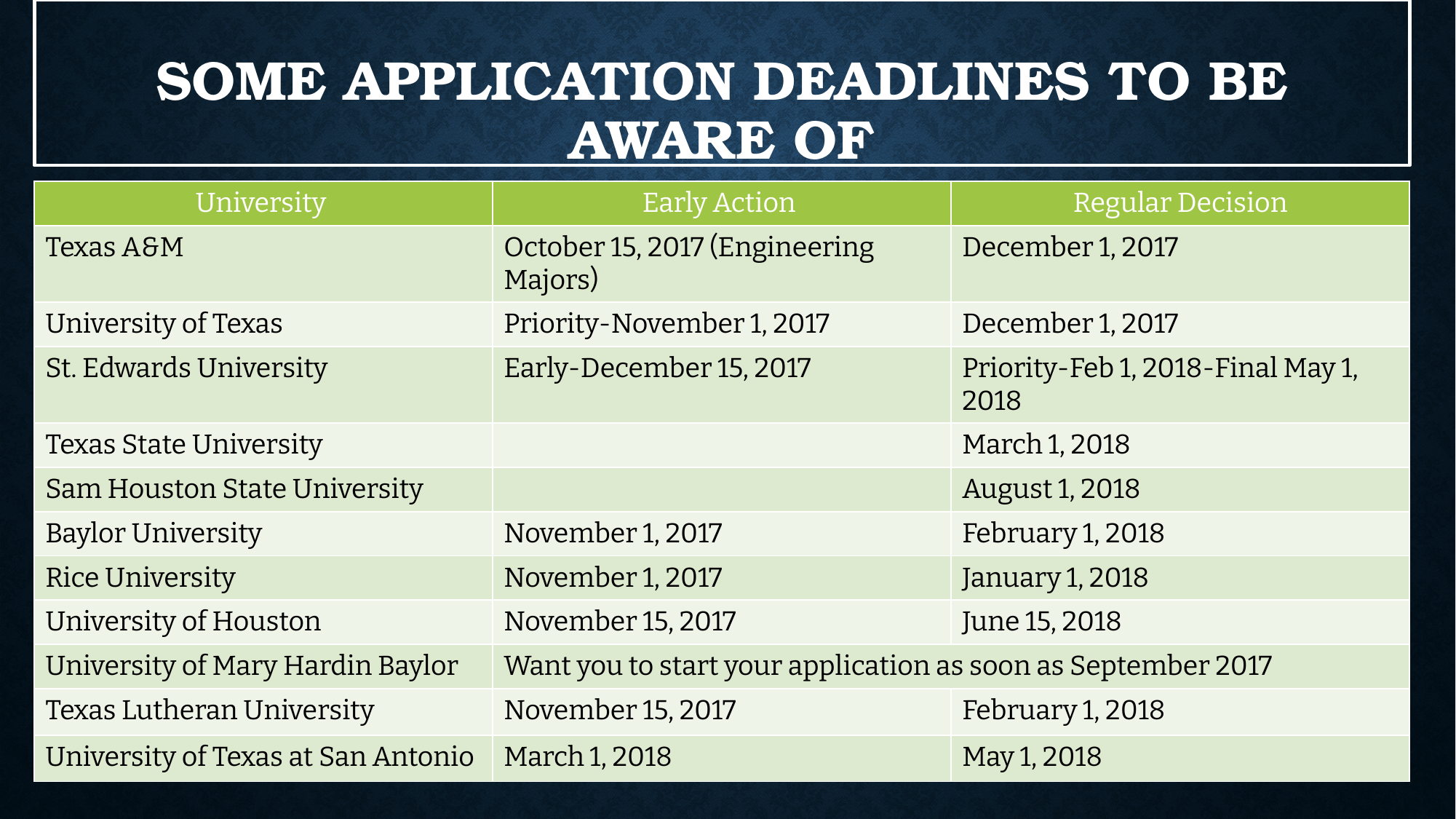

# Some Application Deadlines To be AWARE Of
| University | Early Action | Regular Decision |
| --- | --- | --- |
| Texas A&M | October 15, 2017 (Engineering Majors) | December 1, 2017 |
| University of Texas | Priority-November 1, 2017 | December 1, 2017 |
| St. Edwards University | Early-December 15, 2017 | Priority-Feb 1, 2018-Final May 1, 2018 |
| Texas State University |  | March 1, 2018 |
| Sam Houston State University |  | August 1, 2018 |
| Baylor University | November 1, 2017 | February 1, 2018 |
| Rice University | November 1, 2017 | January 1, 2018 |
| University of Houston | November 15, 2017 | June 15, 2018 |
| University of Mary Hardin Baylor | Want you to start your application as soon as September 2017 |  |
| Texas Lutheran University | November 15, 2017 | February 1, 2018 |
| University of Texas at San Antonio | March 1, 2018 | May 1, 2018 |